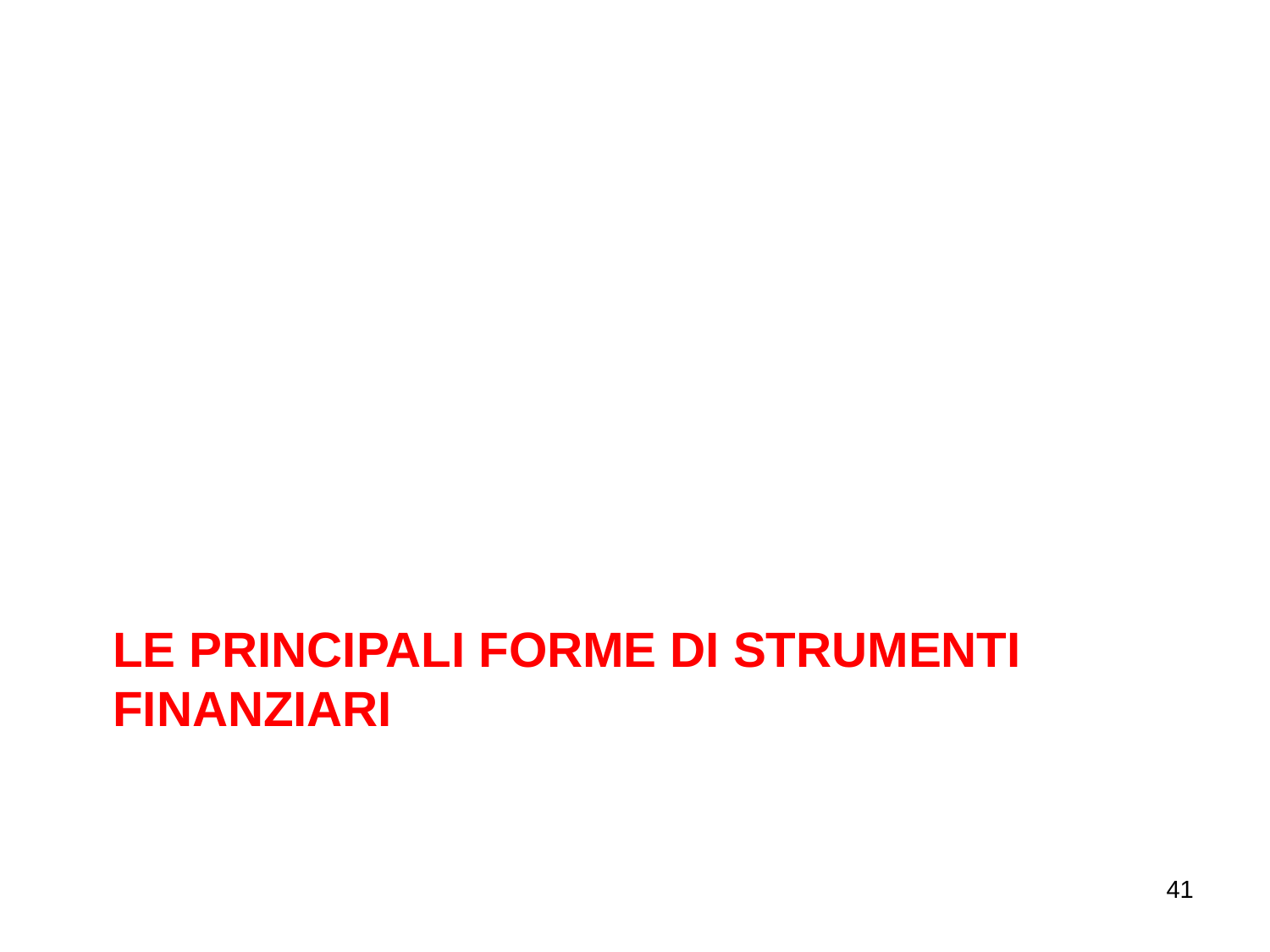

# Le PRINCIPALI forme di strumenti finanziari
41